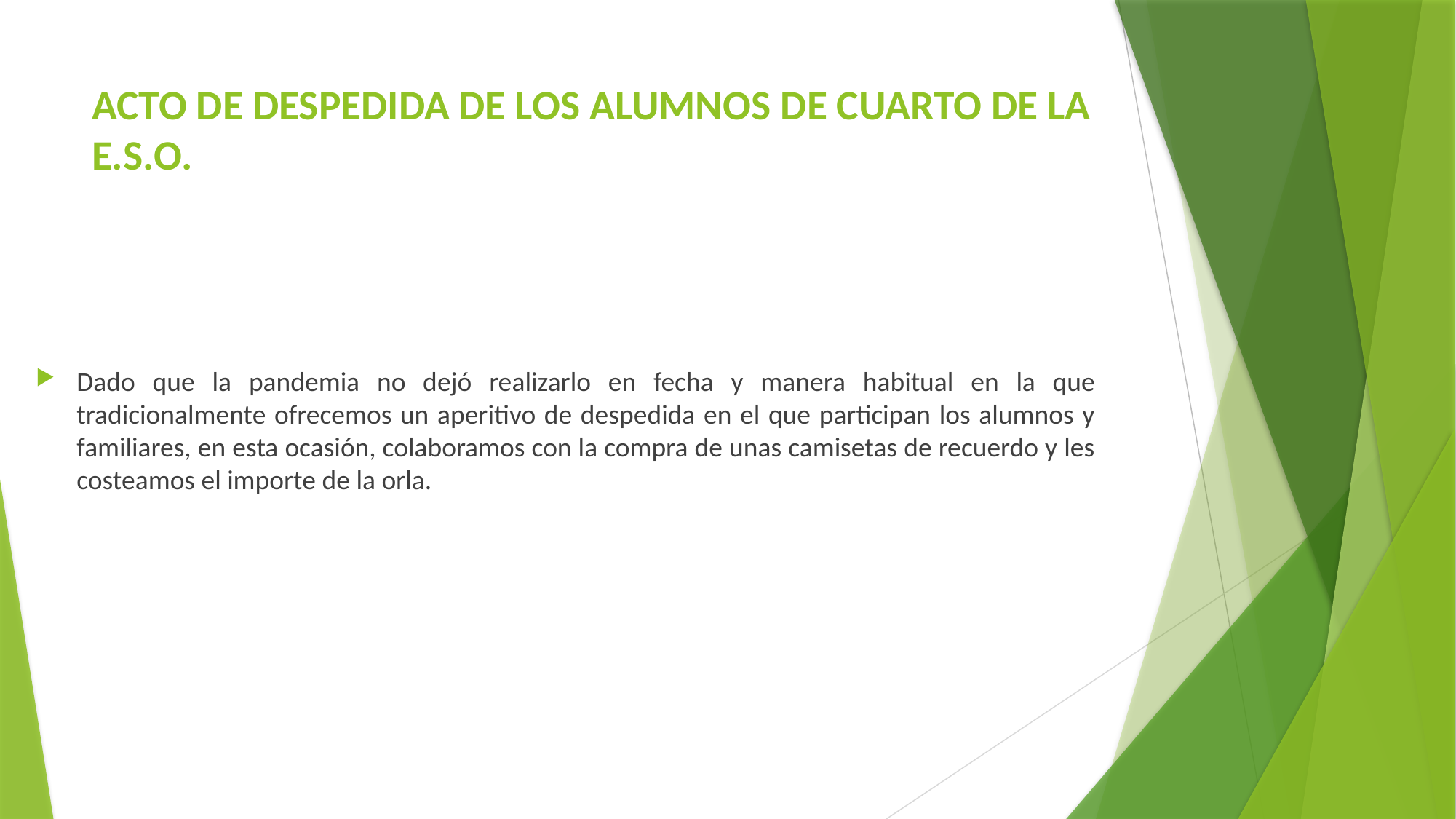

# ACTO DE DESPEDIDA DE LOS ALUMNOS DE CUARTO DE LA E.S.O.
Dado que la pandemia no dejó realizarlo en fecha y manera habitual en la que tradicionalmente ofrecemos un aperitivo de despedida en el que participan los alumnos y familiares, en esta ocasión, colaboramos con la compra de unas camisetas de recuerdo y les costeamos el importe de la orla.